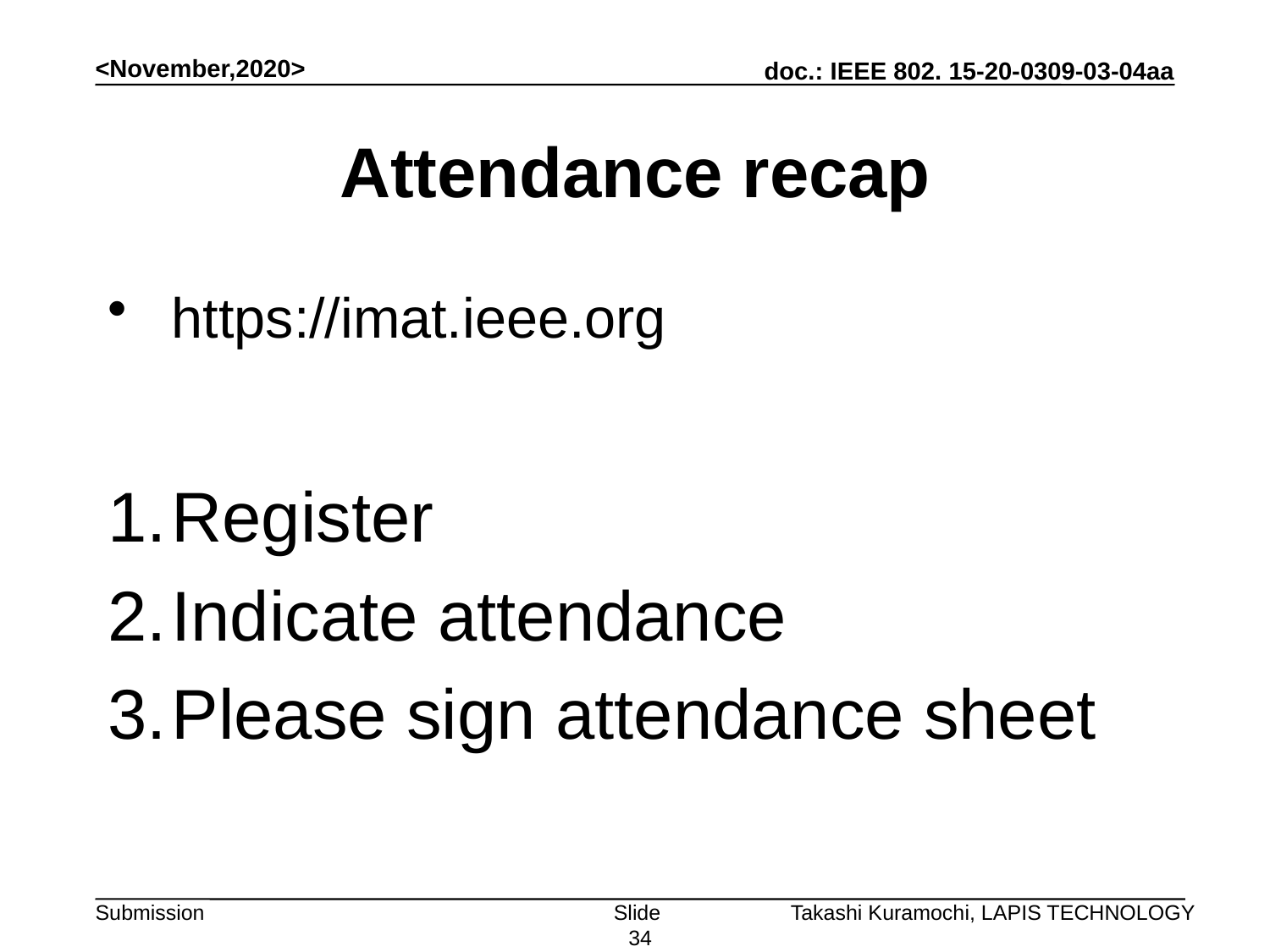

<November,2020>
# Attendance recap
https://imat.ieee.org

Register
Indicate attendance
Please sign attendance sheet

Slide 34
Takashi Kuramochi, LAPIS TECHNOLOGY